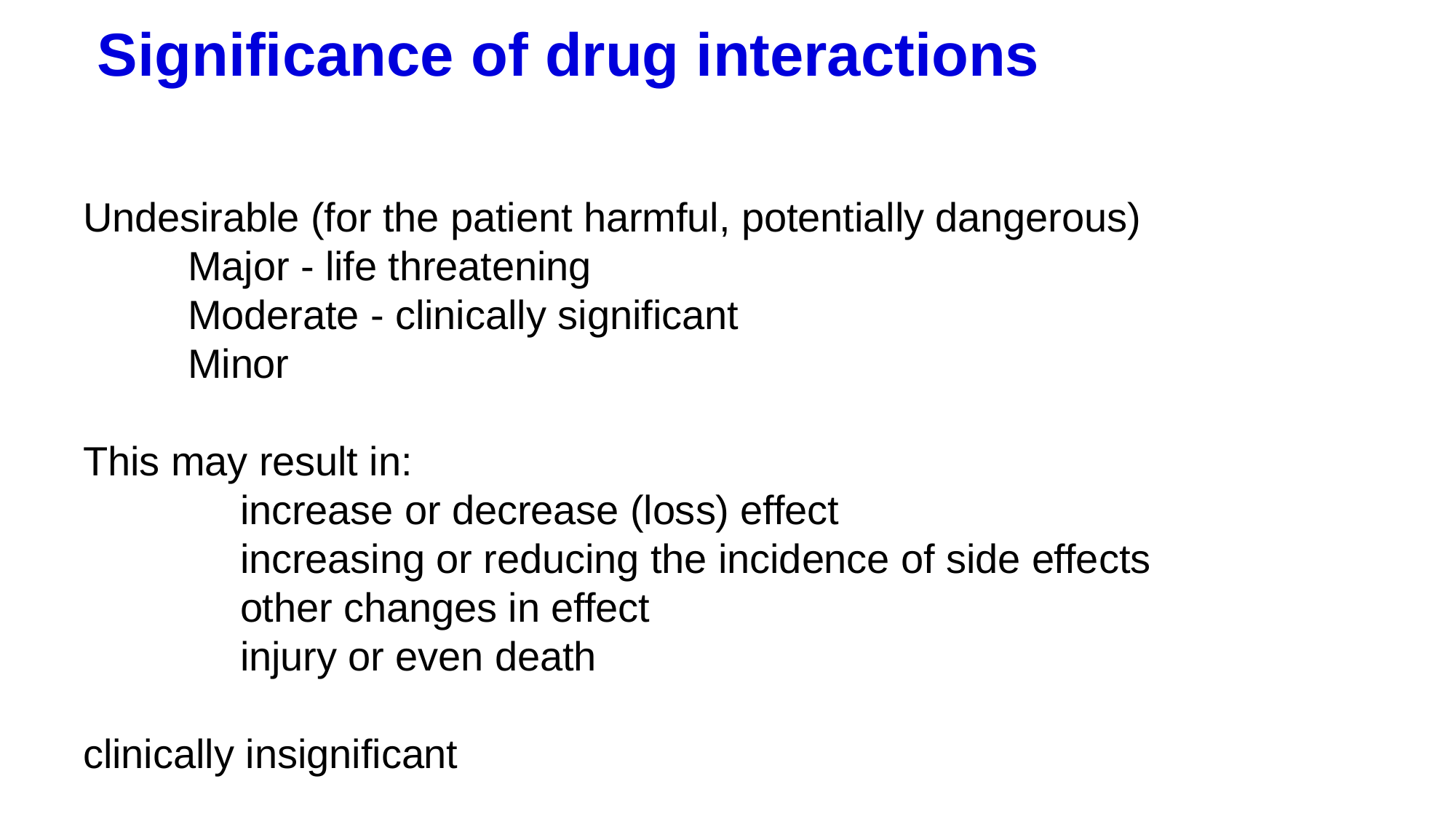

# Significance of drug interactions
Undesirable (for the patient harmful, potentially dangerous)
Major - life threatening
Moderate - clinically significant
Minor

This may result in:
increase or decrease (loss) effect
increasing or reducing the incidence of side effects
other changes in effect
injury or even death

clinically insignificant